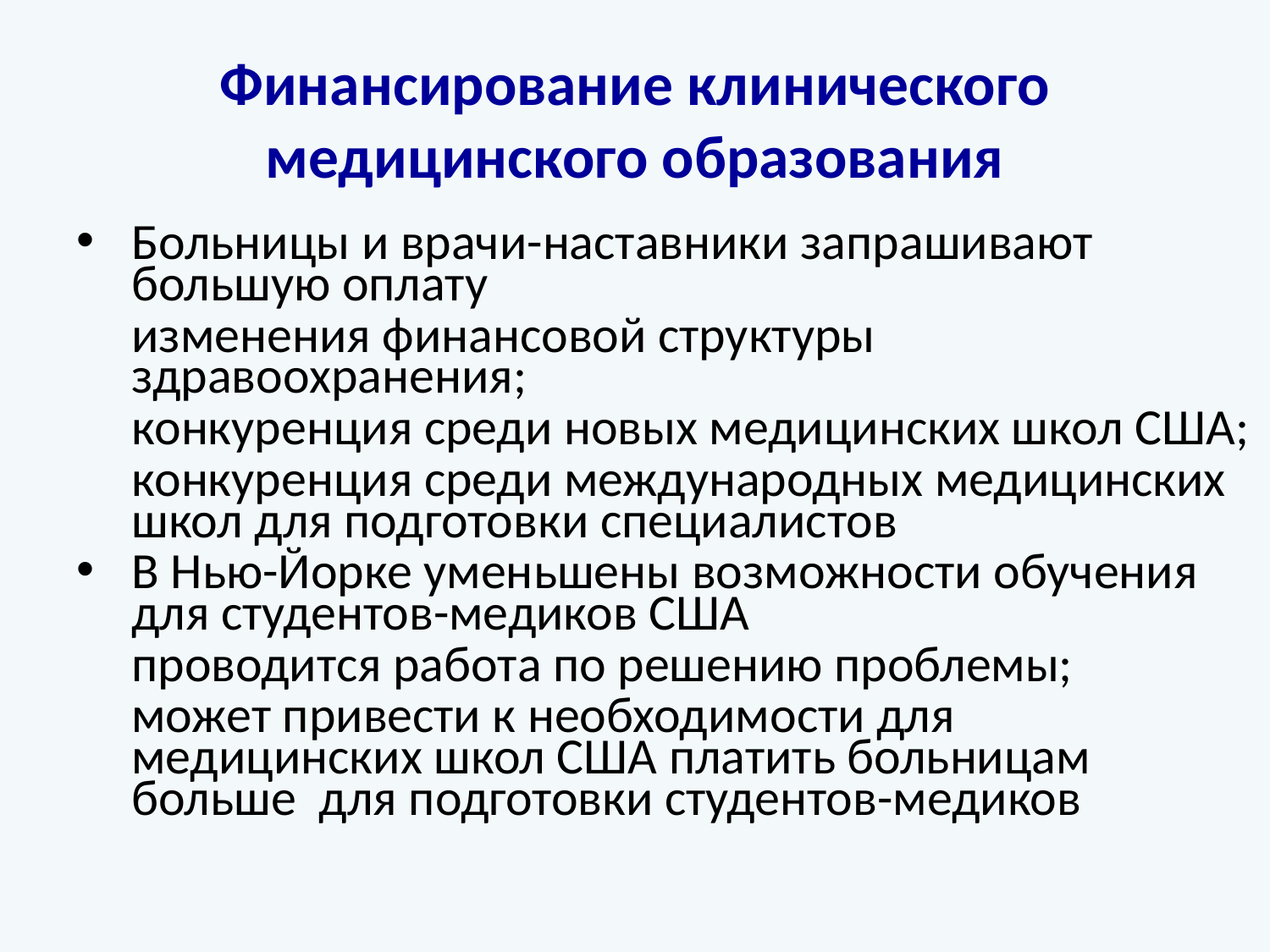

# Финансирование клинического медицинского образования
Больницы и врачи-наставники запрашивают большую оплату
		изменения финансовой структуры здравоохранения;
		конкуренция среди новых медицинских школ США;
		конкуренция среди международных медицинских школ для подготовки специалистов
В Нью-Йорке уменьшены возможности обучения для студентов-медиков США
		проводится работа по решению проблемы;
		может привести к необходимости для медицинских школ США платить больницам больше  для подготовки студентов-медиков